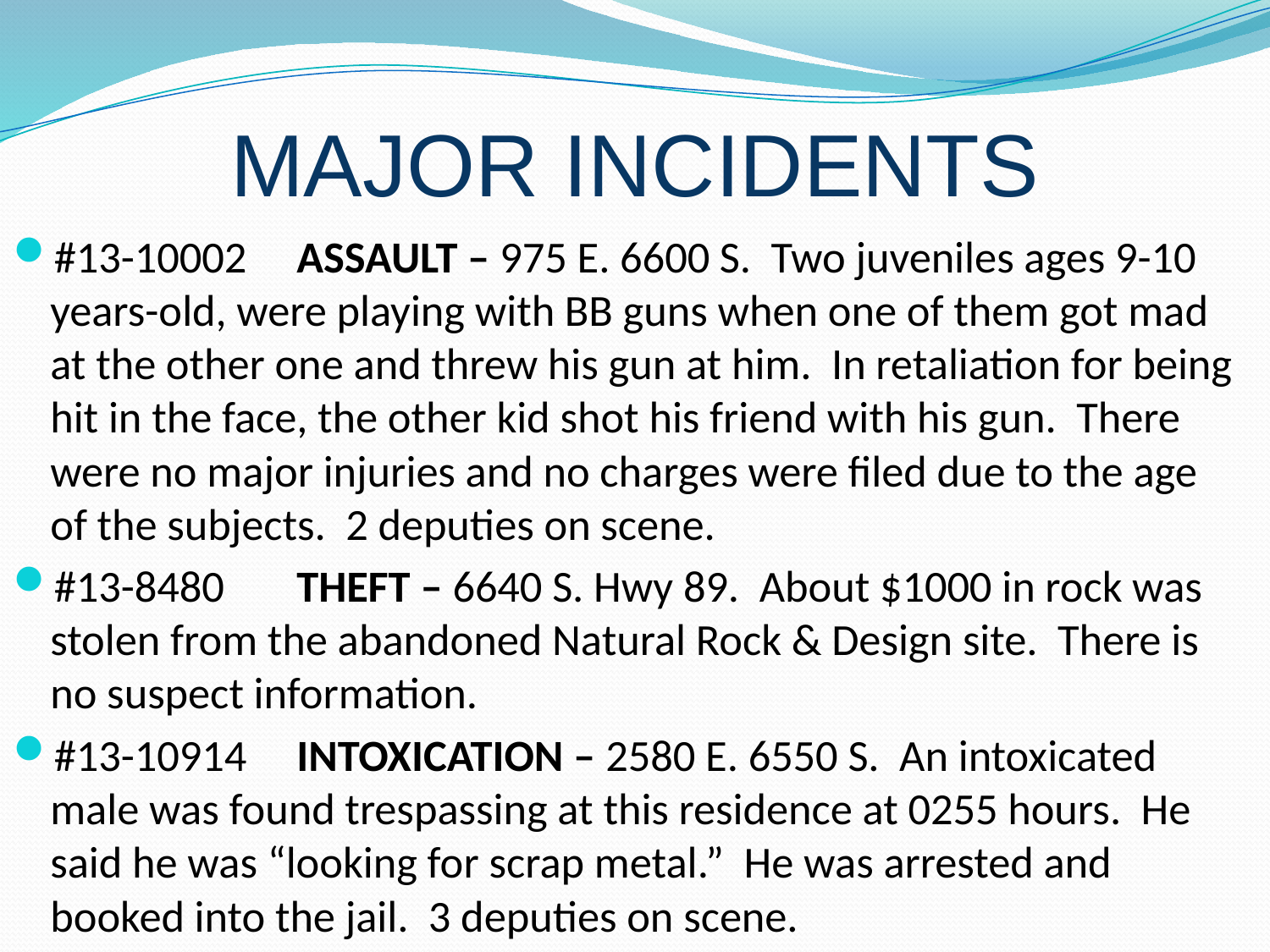

# MAJOR INCIDENTS
#13-10002	ASSAULT – 975 E. 6600 S.  Two juveniles ages 9-10 years-old, were playing with BB guns when one of them got mad at the other one and threw his gun at him.  In retaliation for being hit in the face, the other kid shot his friend with his gun.  There were no major injuries and no charges were filed due to the age of the subjects.  2 deputies on scene.
#13-8480	THEFT – 6640 S. Hwy 89.  About $1000 in rock was stolen from the abandoned Natural Rock & Design site.  There is no suspect information.
#13-10914	INTOXICATION – 2580 E. 6550 S.  An intoxicated male was found trespassing at this residence at 0255 hours.  He said he was “looking for scrap metal.”  He was arrested and booked into the jail.  3 deputies on scene.